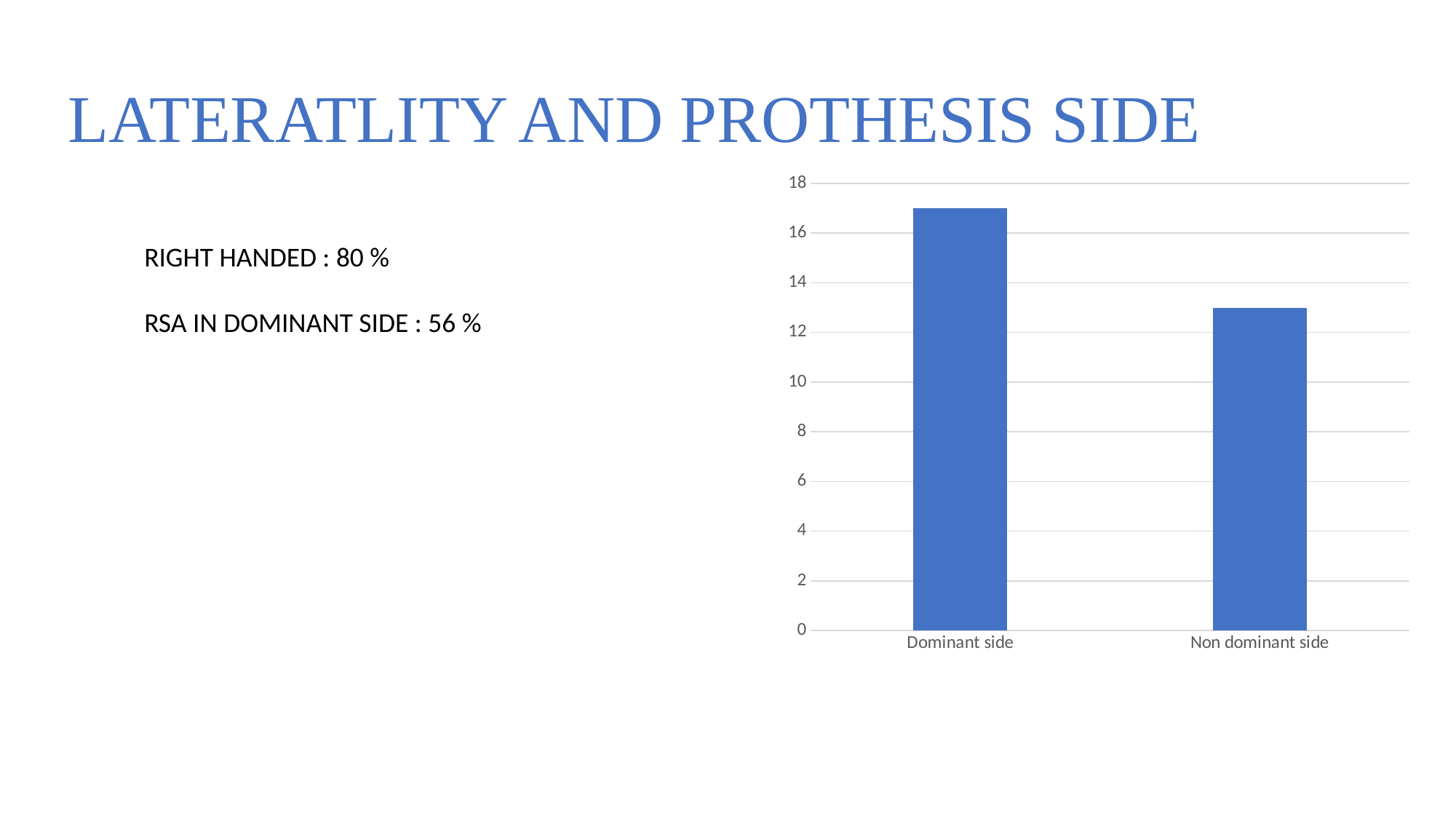

# LATERATLITY AND PROTHESIS SIDE

### Chart

| Category | Série 1 |
|---|---|
| Dominant side | 17.0 |
| Non dominant side | 13.0 |

RIGHT HANDED : 80 %

RSA IN DOMINANT SIDE : 56 %